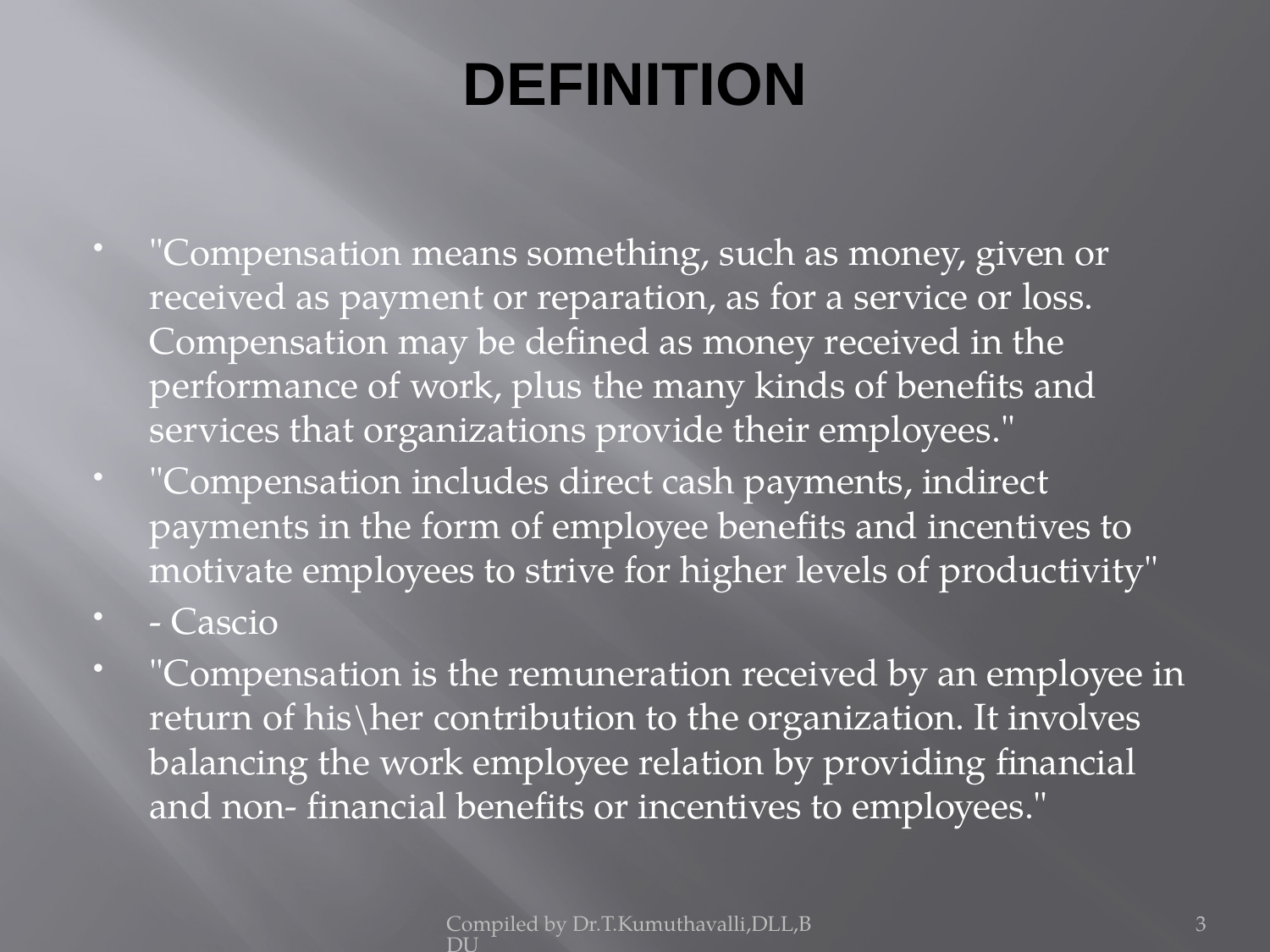

# DEFINITION
"Compensation means something, such as money, given or received as payment or reparation, as for a service or loss. Compensation may be defined as money received in the performance of work, plus the many kinds of benefits and services that organizations provide their employees."
"Compensation includes direct cash payments, indirect payments in the form of employee benefits and incentives to motivate employees to strive for higher levels of productivity"
- Cascio
"Compensation is the remuneration received by an employee in return of his\her contribution to the organization. It involves balancing the work employee relation by providing financial and non- financial benefits or incentives to employees."

Compiled by Dr.T.Kumuthavalli,DLL,BDU
3